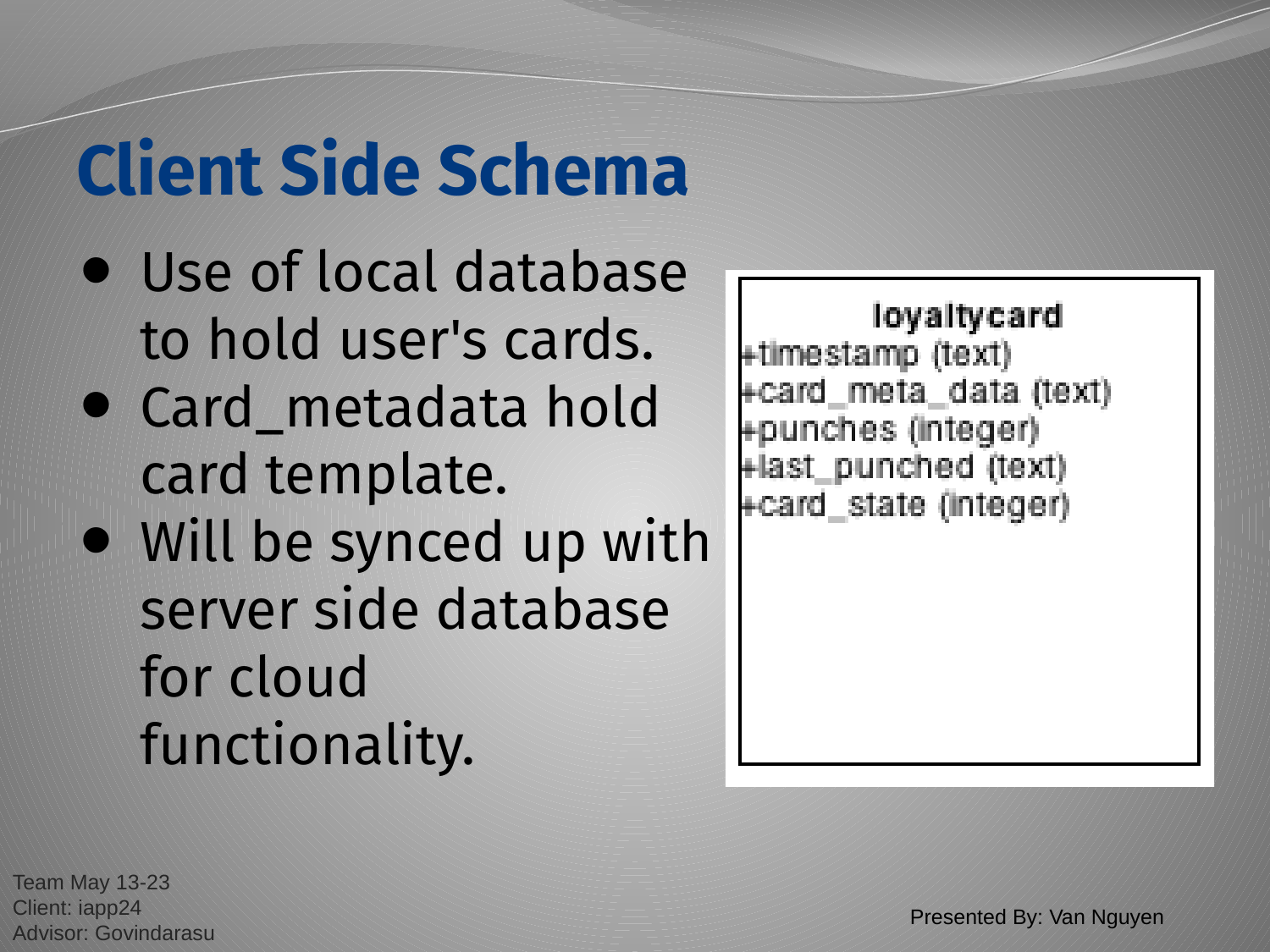

# Client Side Schema
Use of local database to hold user's cards.
Card_metadata hold card template.
Will be synced up with server side database for cloud functionality.

Presented By: Van Nguyen